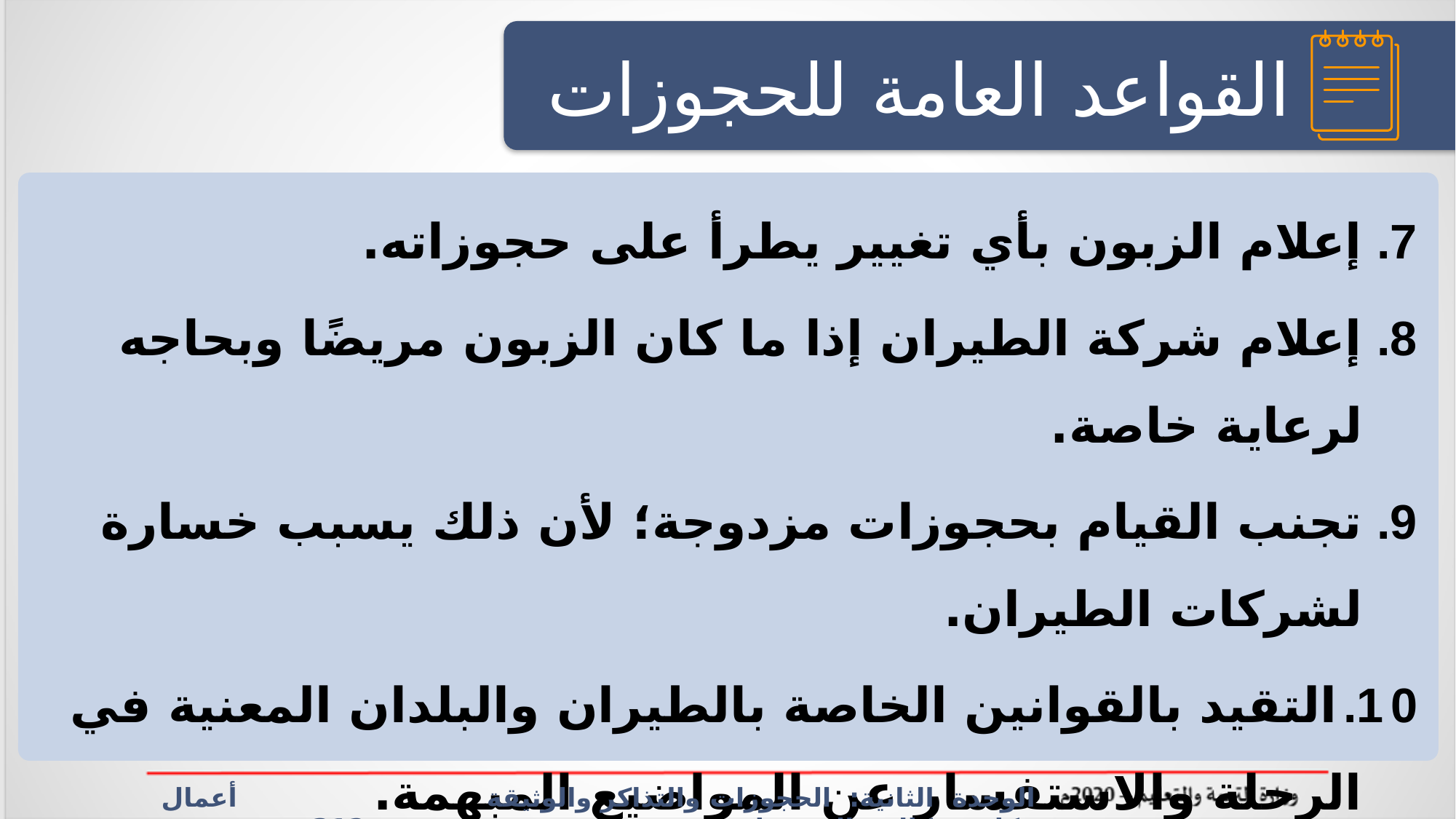

القواعد العامة للحجوزات
إعلام الزبون بأي تغيير يطرأ على حجوزاته.
إعلام شركة الطيران إذا ما كان الزبون مريضًا وبحاجه لرعاية خاصة.
تجنب القيام بحجوزات مزدوجة؛ لأن ذلك يسبب خسارة لشركات الطيران.
التقيد بالقوانين الخاصة بالطيران والبلدان المعنية في الرحلة والاستفسار عن المواضيع المبهمة.
إلغاء الحجوزات الغير المطلوبة عندما يرغب الزبون بذلك أو عند عدم شراءه التذاكر.

الوحدة  الثانية:  الحجوزات والتذاكر والوثيقة                            أعمال مكاتب وكالات السفريات                                 سفر 312